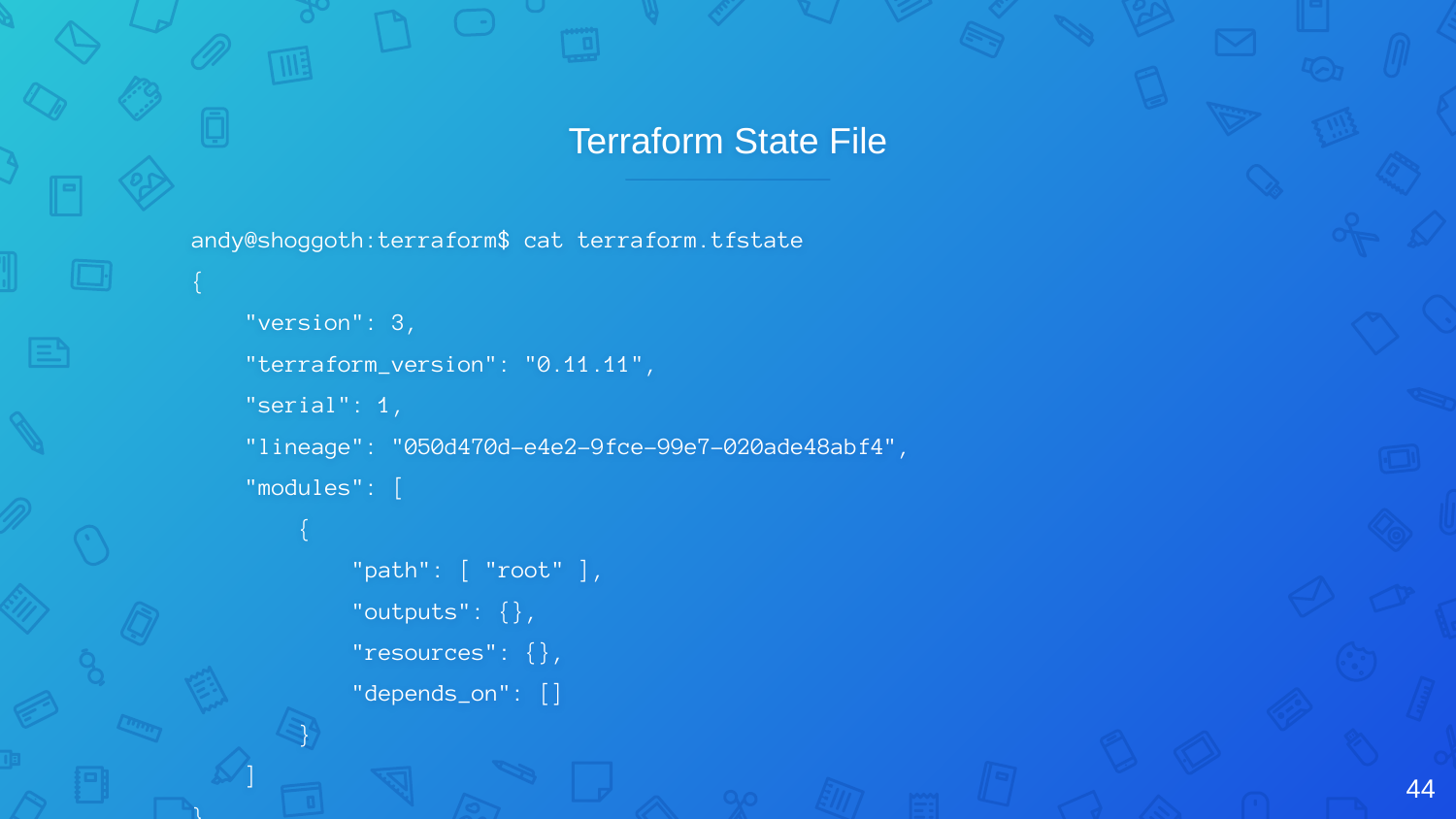

# Terraform State File
andy@shoggoth:terraform$ cat terraform.tfstate
{
    "version": 3,
    "terraform_version": "0.11.11",
    "serial": 1,
    "lineage": "050d470d-e4e2-9fce-99e7-020ade48abf4",
    "modules": [
        {
            "path": [ "root" ],
            "outputs": {},
            "resources": {},
            "depends_on": []
        }
    ]
}
andy@shoggoth:terraform$

44